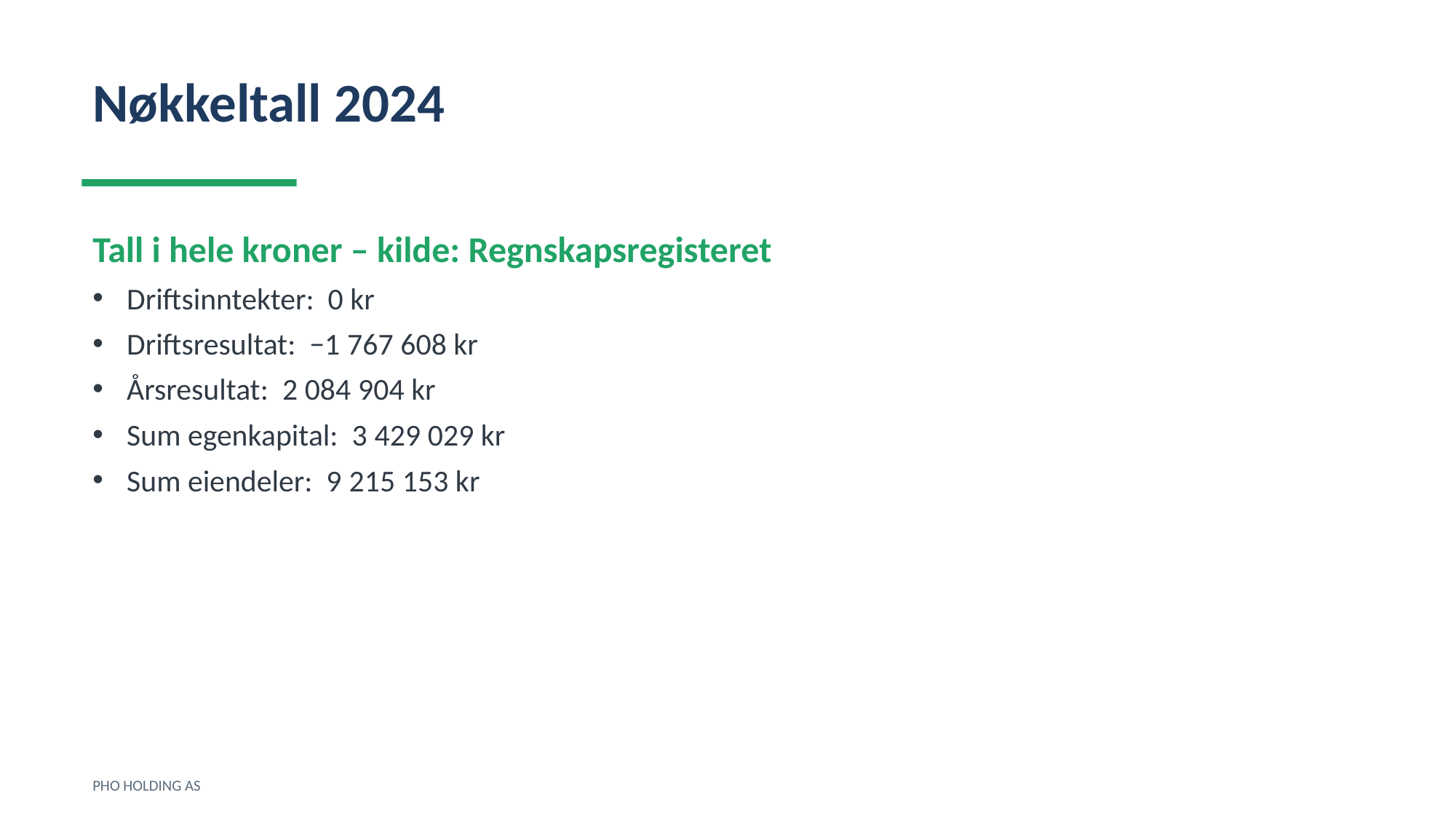

Nøkkeltall 2024

Tall i hele kroner – kilde: Regnskapsregisteret
Driftsinntekter:  0 kr
Driftsresultat:  −1 767 608 kr
Årsresultat:  2 084 904 kr
Sum egenkapital:  3 429 029 kr
Sum eiendeler:  9 215 153 kr
PHO HOLDING AS